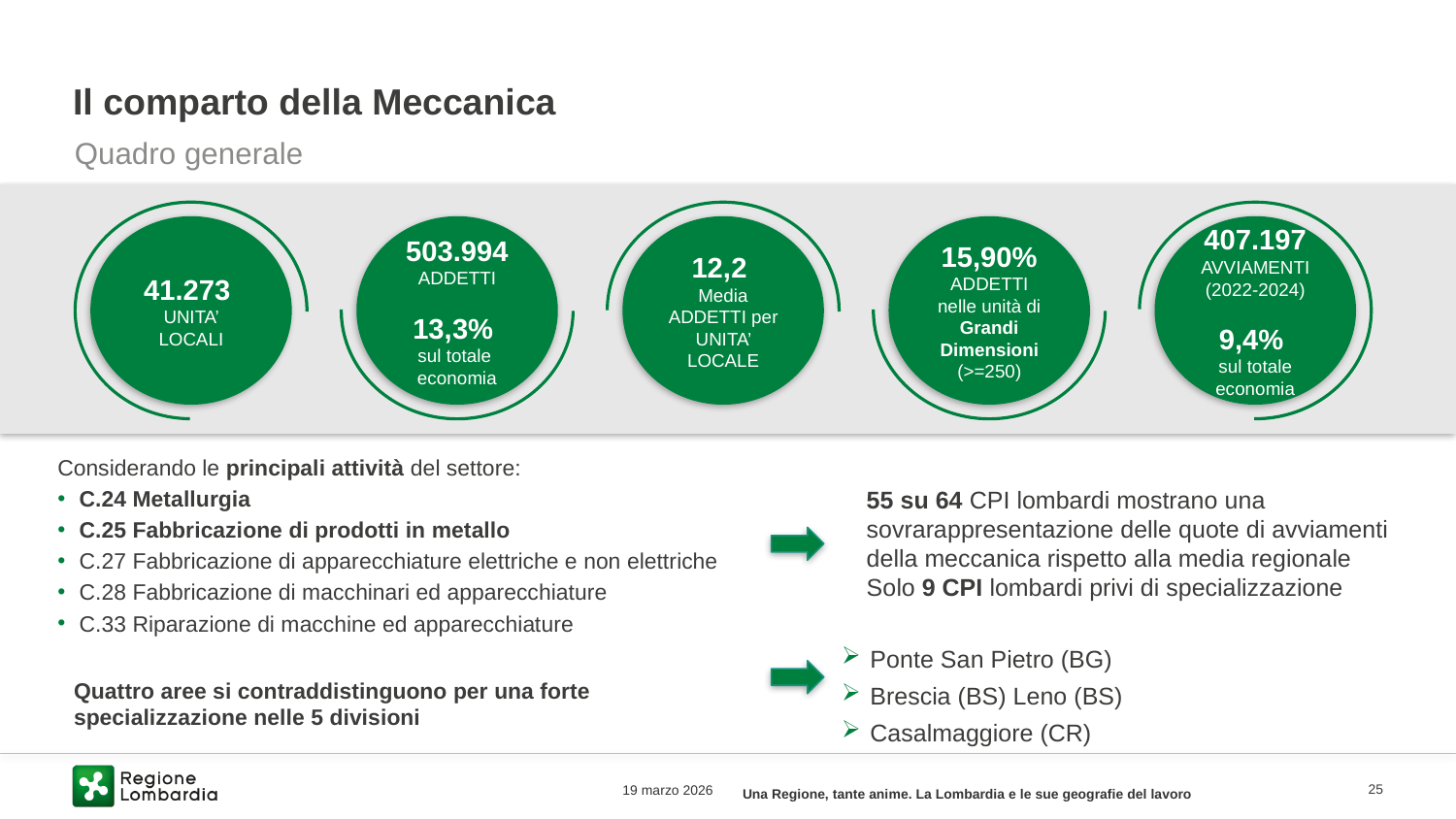

# Il comparto della Meccanica
Quadro generale

407.197
AVVIAMENTI
(2022-2024)

9,4%
sul totale economia

503.994
ADDETTI

13,3%
sul totale
economia

15,90%
ADDETTI nelle unità di Grandi Dimensioni
(>=250)

41.273
UNITA’ LOCALI

12,2
Media ADDETTI per UNITA’ LOCALE
Considerando le principali attività del settore:
C.24 Metallurgia
C.25 Fabbricazione di prodotti in metallo
C.27 Fabbricazione di apparecchiature elettriche e non elettriche
C.28 Fabbricazione di macchinari ed apparecchiature
C.33 Riparazione di macchine ed apparecchiature
Ponte San Pietro (BG)
Brescia (BS) Leno (BS)
Casalmaggiore (CR)

55 su 64 CPI lombardi mostrano una sovrarappresentazione delle quote di avviamenti della meccanica rispetto alla media regionale
Solo 9 CPI lombardi privi di specializzazione

Quattro aree si contraddistinguono per una forte specializzazione nelle 5 divisioni
19 marzo 2026
25
Una Regione, tante anime. La Lombardia e le sue geografie del lavoro